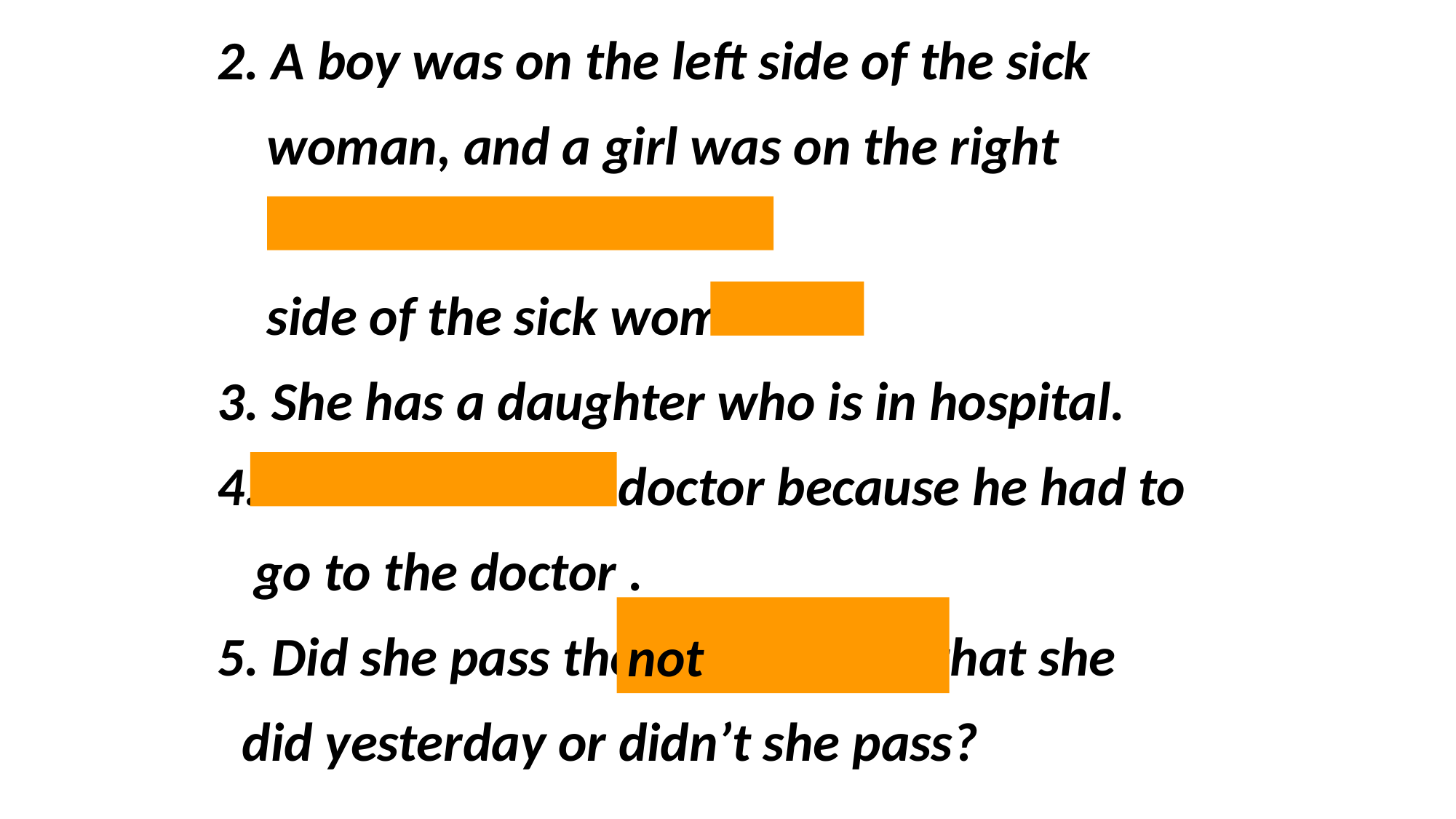

2. A boy was on the left side of the sick
      woman, and a girl was on the right
      side of the sick woman.
  3. She has a daughter who is in hospital.
  4. He went to the doctor because he had to
     go to the doctor .
  5. Did she pass the first aid test that she
    did yesterday or didn’t she pass?

not